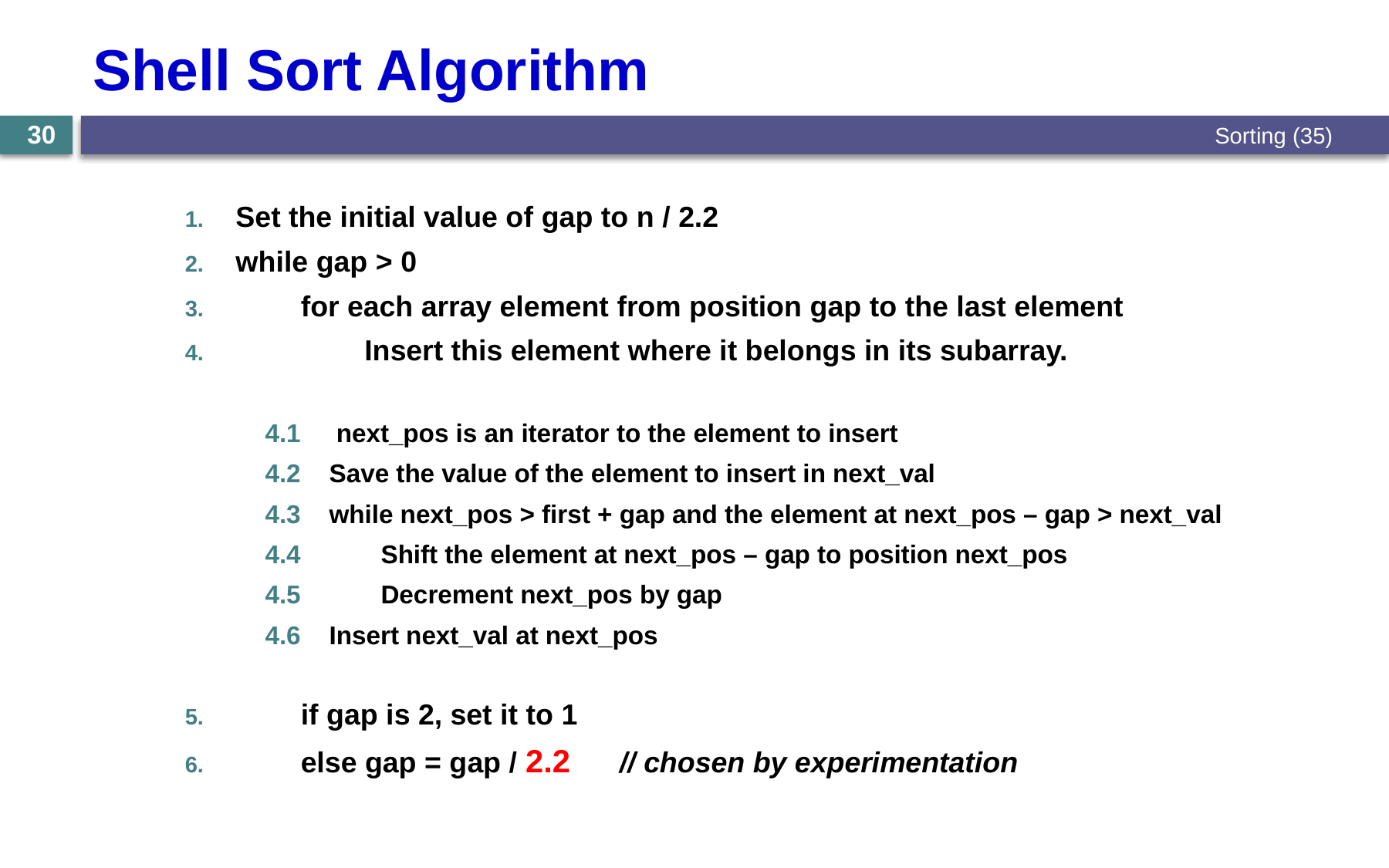

# Shell Sort Algorithm
Sorting (35)
30
1.     Set the initial value of gap to n / 2.2
2.     while gap > 0
3. 	for each array element from position gap to the last element
4. 	          Insert this element where it belongs in its subarray.

4.1     next_pos is an iterator to the element to insert
4.2    Save the value of the element to insert in next_val
4.3    while next_pos > first + gap and the element at next_pos – gap > next_val
4.4 	Shift the element at next_pos – gap to position next_pos
4.5 	Decrement next_pos by gap
4.6    Insert next_val at next_pos

5. 	if gap is 2, set it to 1
6. 	else gap = gap / 2.2      // chosen by experimentation